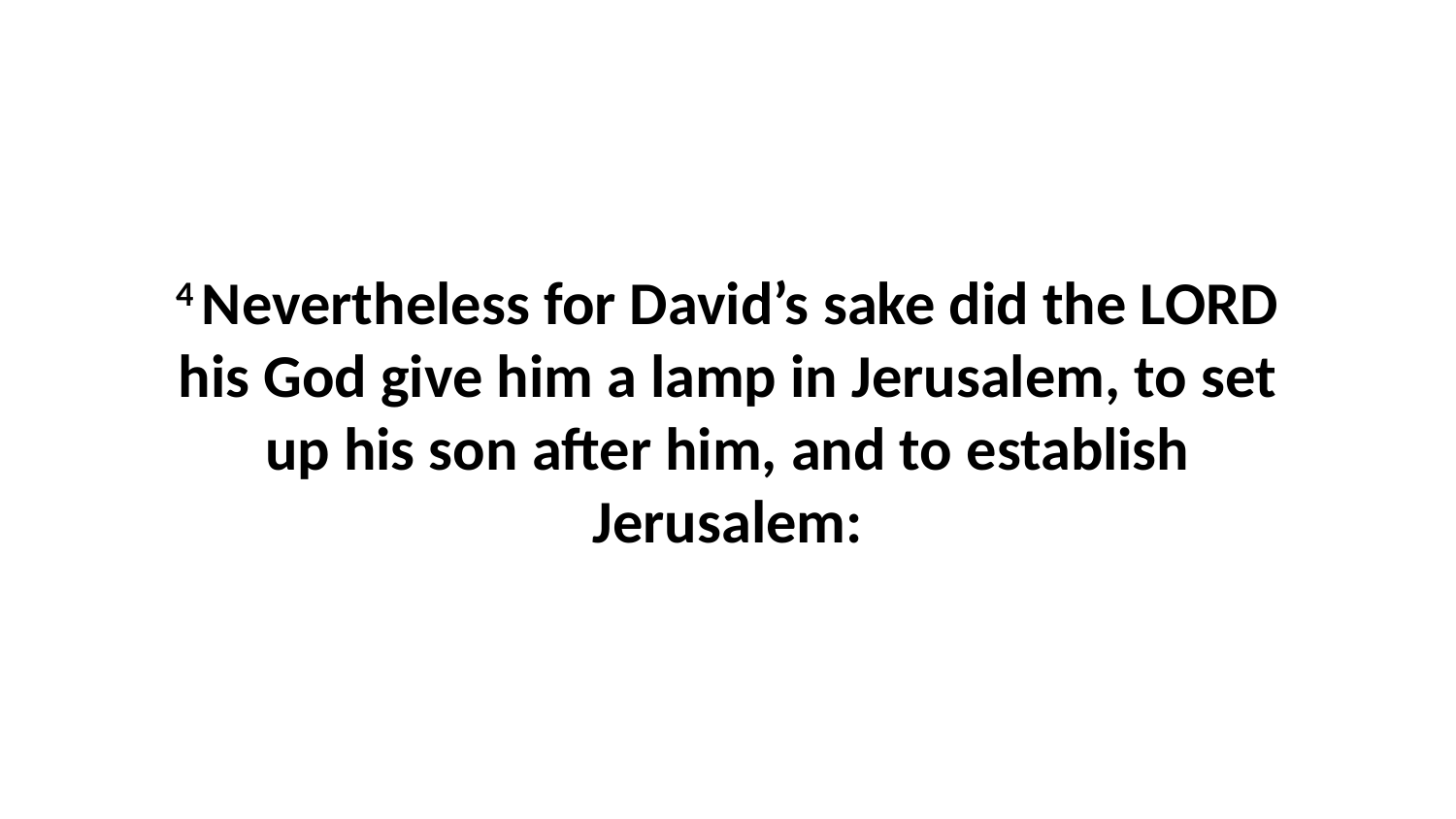

4 Nevertheless for David’s sake did the LORD his God give him a lamp in Jerusalem, to set up his son after him, and to establish Jerusalem: